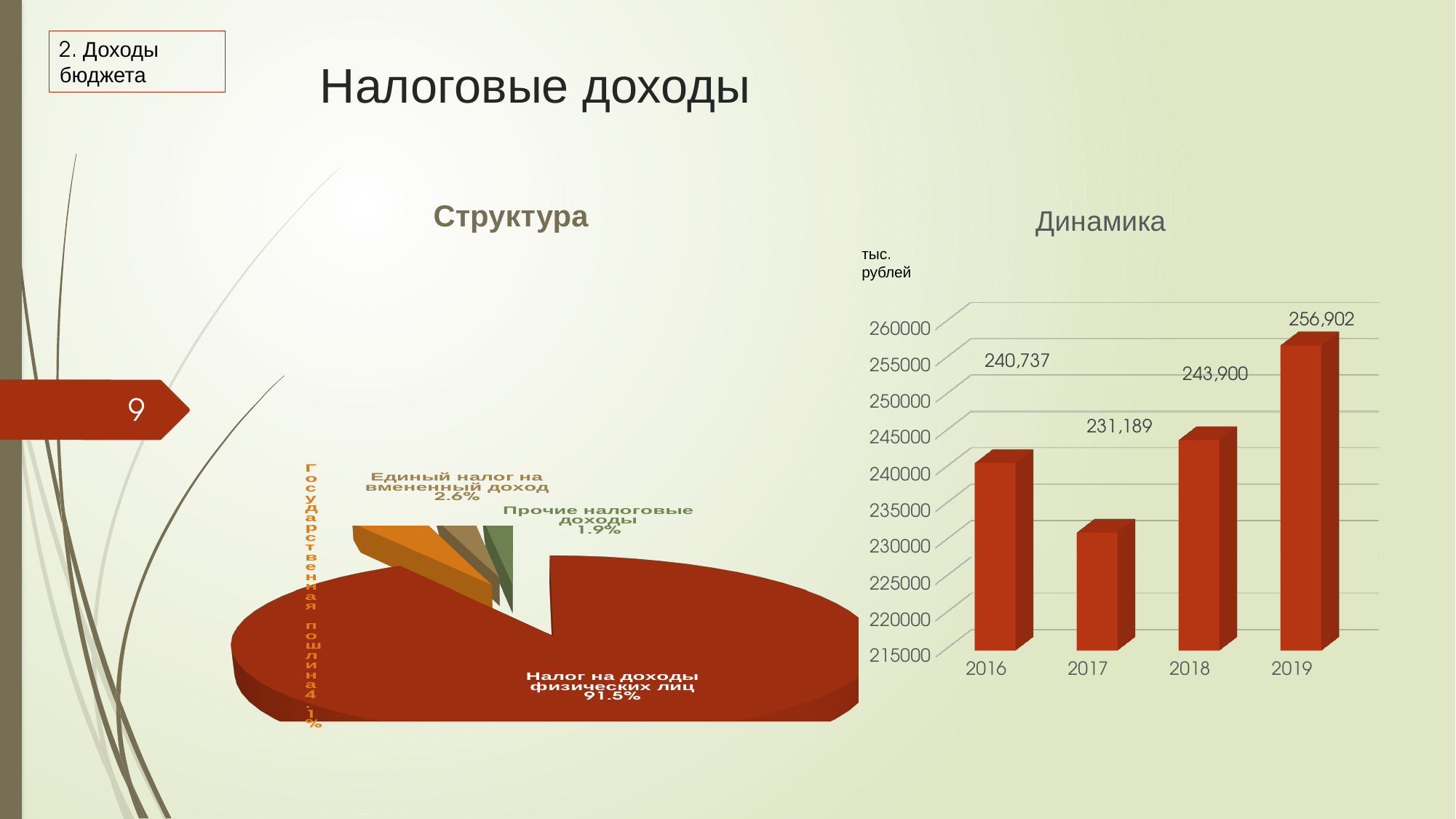

2. Доходы бюджета
# Налоговые доходы
Структура

[unsupported chart]

тыс. рублей

[unsupported chart]

9